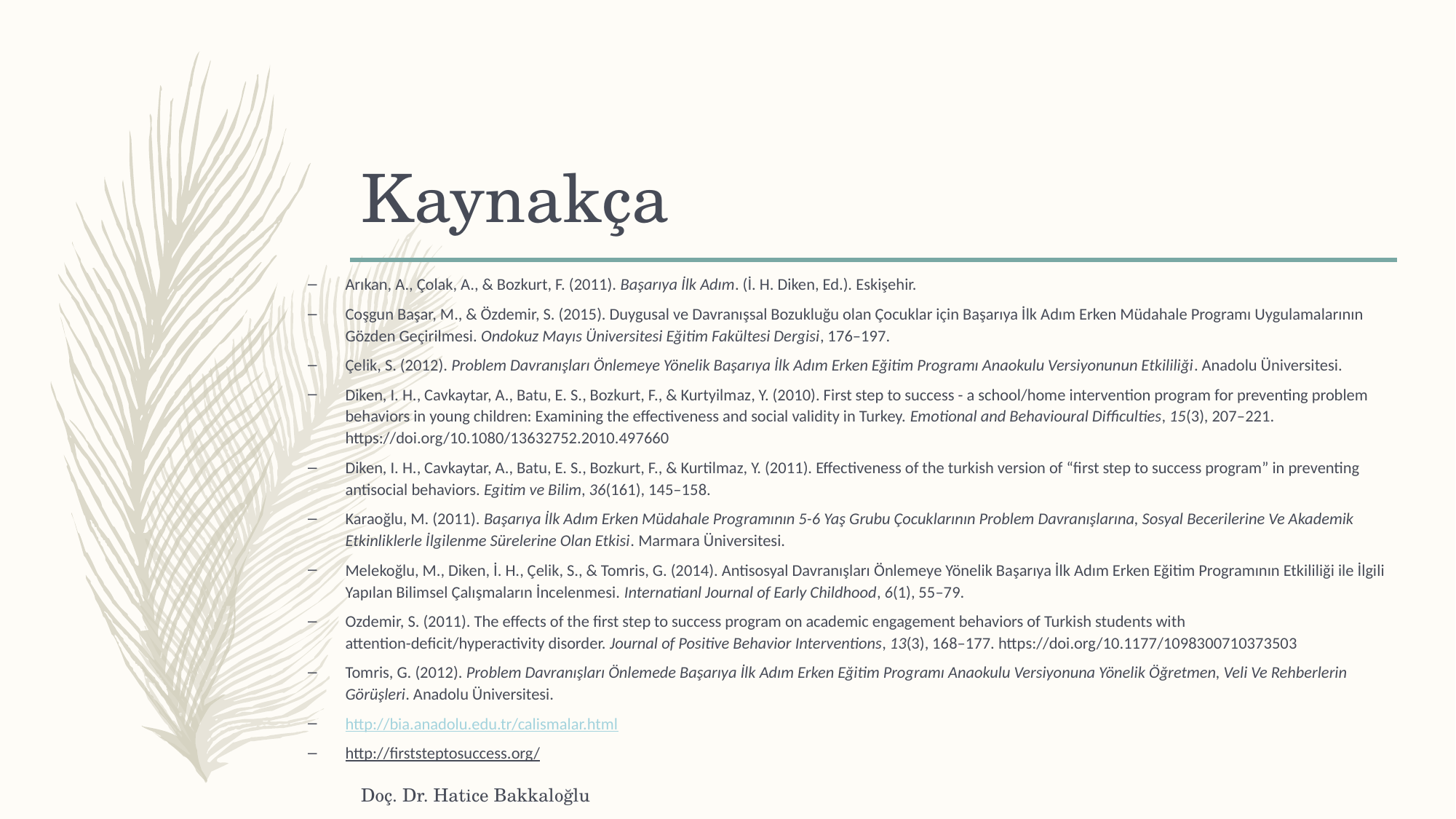

# Kaynakça
Arıkan, A., Çolak, A., & Bozkurt, F. (2011). Başarıya İlk Adım. (İ. H. Diken, Ed.). Eskişehir.
Coşgun Başar, M., & Özdemir, S. (2015). Duygusal ve Davranışsal Bozukluğu olan Çocuklar için Başarıya İlk Adım Erken Müdahale Programı Uygulamalarının Gözden Geçirilmesi. Ondokuz Mayıs Üniversitesi Eğitim Fakültesi Dergisi, 176–197.
Çelik, S. (2012). Problem Davranışları Önlemeye Yönelik Başarıya İlk Adım Erken Eğitim Programı Anaokulu Versiyonunun Etkililiği. Anadolu Üniversitesi.
Diken, I. H., Cavkaytar, A., Batu, E. S., Bozkurt, F., & Kurtyilmaz, Y. (2010). First step to success - a school/home intervention program for preventing problem behaviors in young children: Examining the effectiveness and social validity in Turkey. Emotional and Behavioural Difficulties, 15(3), 207–221. https://doi.org/10.1080/13632752.2010.497660
Diken, I. H., Cavkaytar, A., Batu, E. S., Bozkurt, F., & Kurtilmaz, Y. (2011). Effectiveness of the turkish version of “first step to success program” in preventing antisocial behaviors. Egitim ve Bilim, 36(161), 145–158.
Karaoğlu, M. (2011). Başarıya İlk Adım Erken Müdahale Programının 5-6 Yaş Grubu Çocuklarının Problem Davranışlarına, Sosyal Becerilerine Ve Akademik Etkinliklerle İlgilenme Sürelerine Olan Etkisi. Marmara Üniversitesi.
Melekoğlu, M., Diken, İ. H., Çelik, S., & Tomris, G. (2014). Antisosyal Davranışları Önlemeye Yönelik Başarıya İlk Adım Erken Eğitim Programının Etkililiği ile İlgili Yapılan Bilimsel Çalışmaların İncelenmesi. Internatianl Journal of Early Childhood, 6(1), 55–79.
Ozdemir, S. (2011). The effects of the first step to success program on academic engagement behaviors of Turkish students with attention-deficit/hyperactivity disorder. Journal of Positive Behavior Interventions, 13(3), 168–177. https://doi.org/10.1177/1098300710373503
Tomris, G. (2012). Problem Davranışları Önlemede Başarıya İlk Adım Erken Eğitim Programı Anaokulu Versiyonuna Yönelik Öğretmen, Veli Ve Rehberlerin Görüşleri. Anadolu Üniversitesi.
http://bia.anadolu.edu.tr/calismalar.html
http://firststeptosuccess.org/

Doç. Dr. Hatice Bakkaloğlu